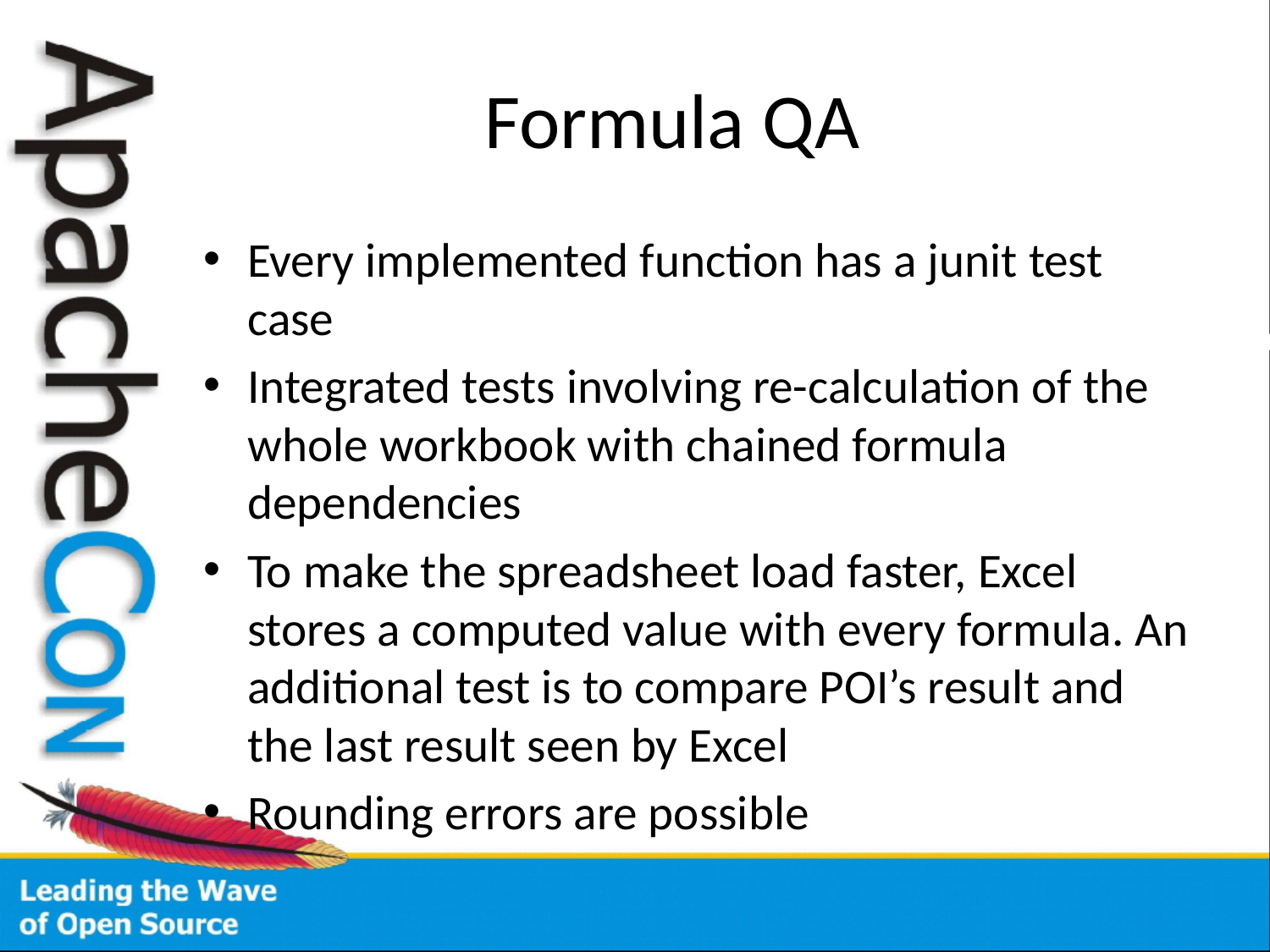

# Formula QA
Every implemented function has a junit test case
Integrated tests involving re-calculation of the whole workbook with chained formula dependencies
To make the spreadsheet load faster, Excel stores a computed value with every formula. An additional test is to compare POI’s result and the last result seen by Excel
Rounding errors are possible